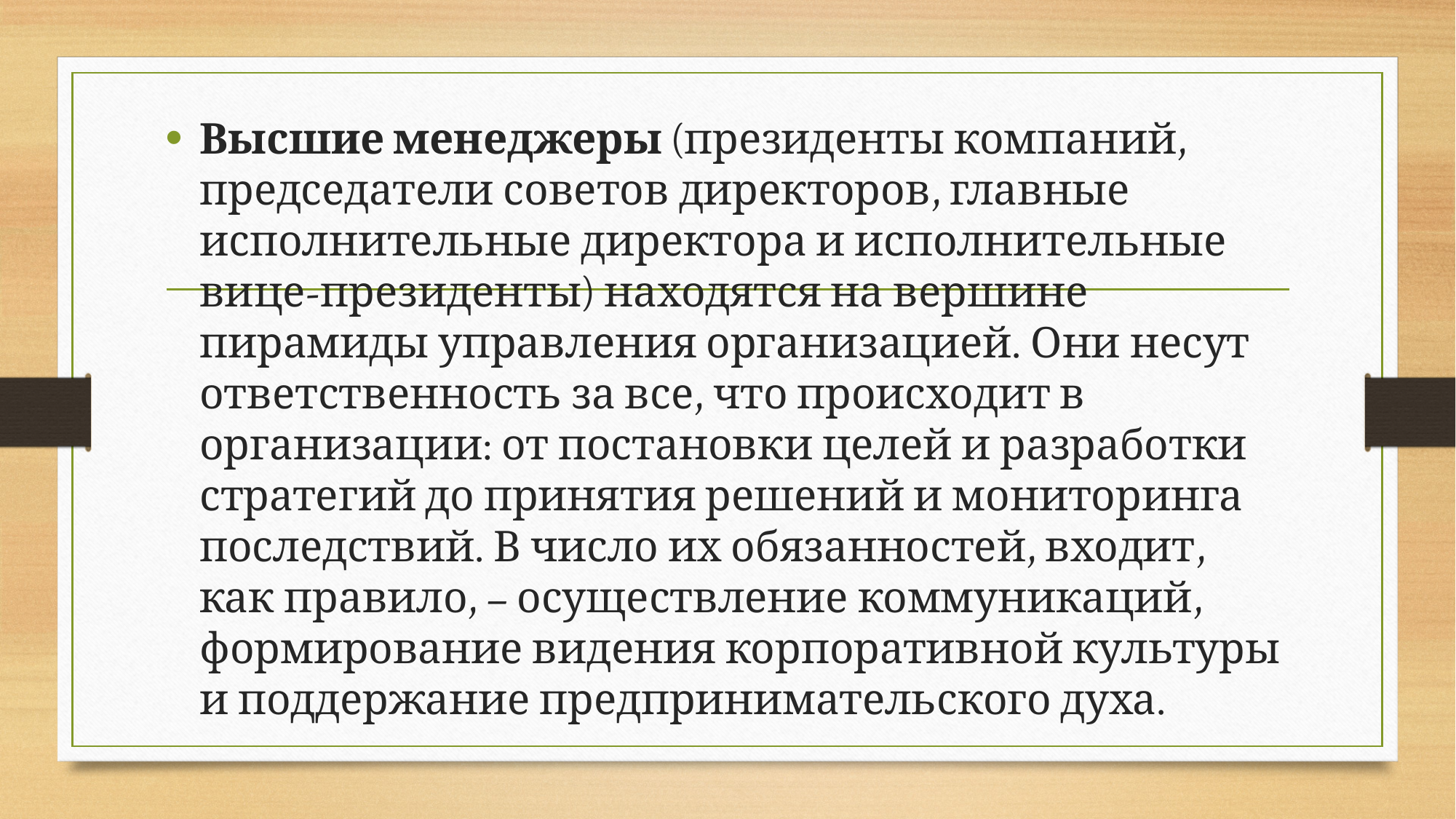

Высшие менеджеры (президенты компаний, председатели советов директоров, главные исполнительные директора и исполнительные вице-президенты) находятся на вершине пирамиды управления организацией. Они несут ответственность за все, что происходит в организации: от постановки целей и разработки стратегий до принятия решений и мониторинга последствий. В число их обязанностей, входит, как правило, – осуществление коммуникаций, формирование видения корпоративной культуры и поддержание предпринимательского духа.